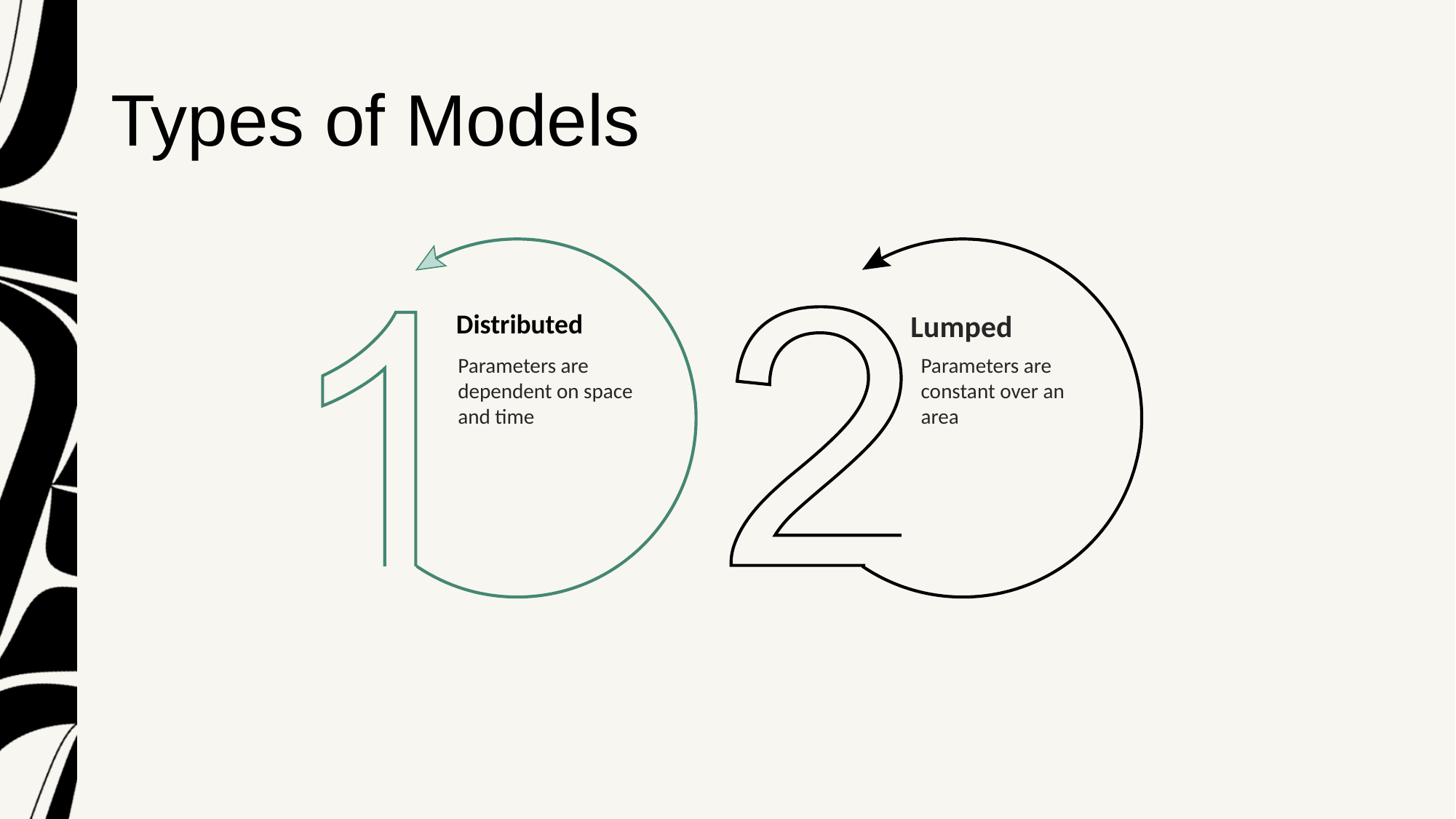

# Types of Models

Distributed
Parameters are dependent on space and time
Lumped
Parameters are constant over an area